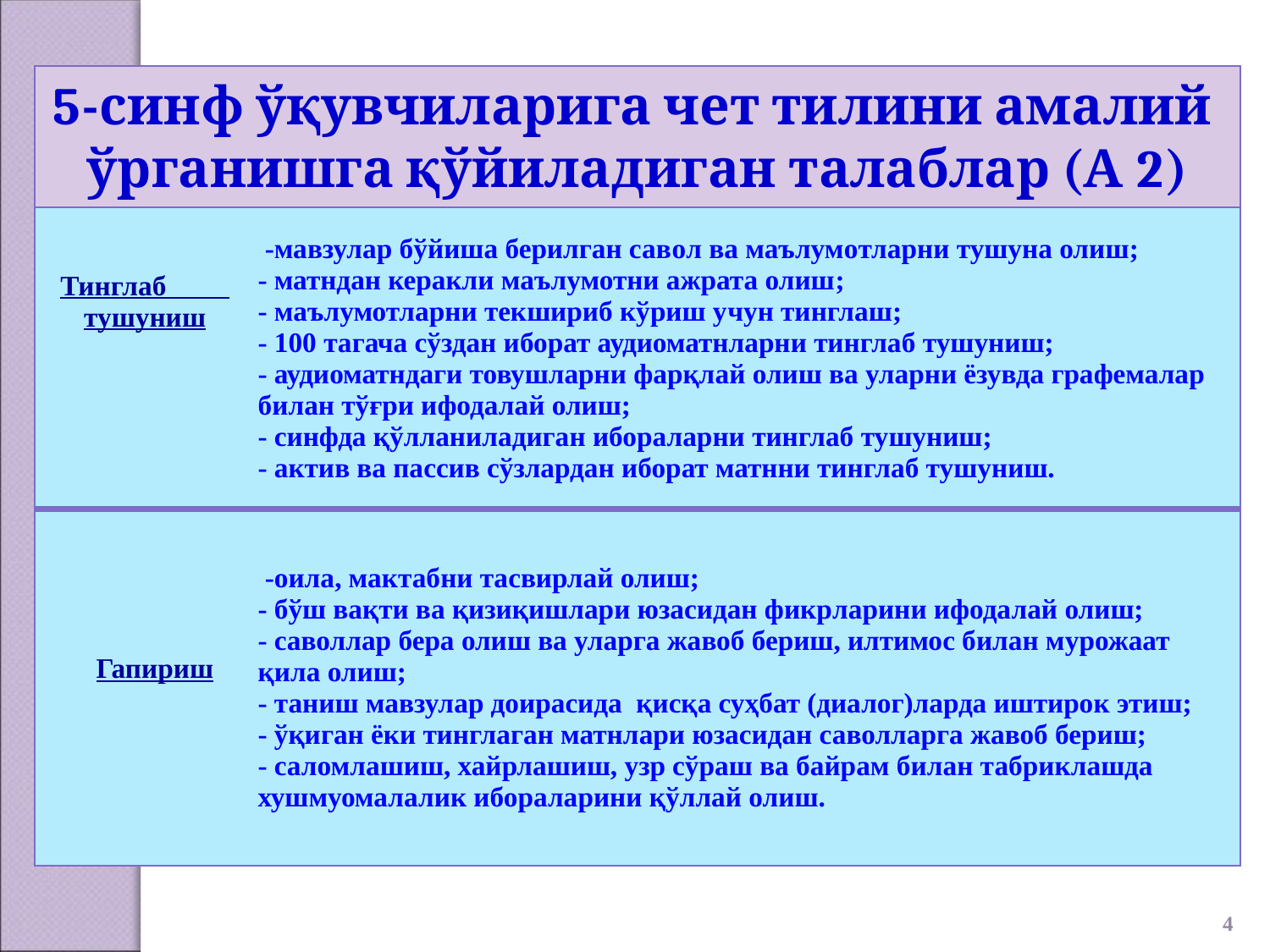

| 5-синф ўқувчиларига чет тилини амалий ўрганишга қўйиладиган талаблар (А 2) |  |
| --- | --- |
| Тинглаб тушуниш | -мавзулар бўйиша берилган савол ва маълумотларни тушуна олиш; - матндан керакли маълумотни ажрата олиш; - маълумотларни текшириб кўриш учун тинглаш; - 100 тагача сўздан иборат аудиоматнларни тинглаб тушуниш; - аудиоматндаги товушларни фарқлай олиш ва уларни ёзувда графемалар билан тўғри ифодалай олиш; - синфда қўлланиладиган ибораларни тинглаб тушуниш; - актив ва пассив сўзлардан иборат матнни тинглаб тушуниш. |
| Гапириш | -оила, мактабни тасвирлай олиш; - бўш вақти ва қизиқишлари юзасидан фикр­ларини ифодалай олиш; - саволлар бера олиш ва уларга жавоб бериш, илтимос билан мурожаат қила олиш; - таниш мавзулар доирасида қисқа суҳбат (диалог)ларда иштирок этиш; - ўқиган ёки тинглаган матнлари юзасидан саволларга жавоб бериш; - саломлашиш, хайрлашиш, узр сўраш ва байрам билан табриклашда хушмуомалалик ибораларини қўллай олиш. |
4